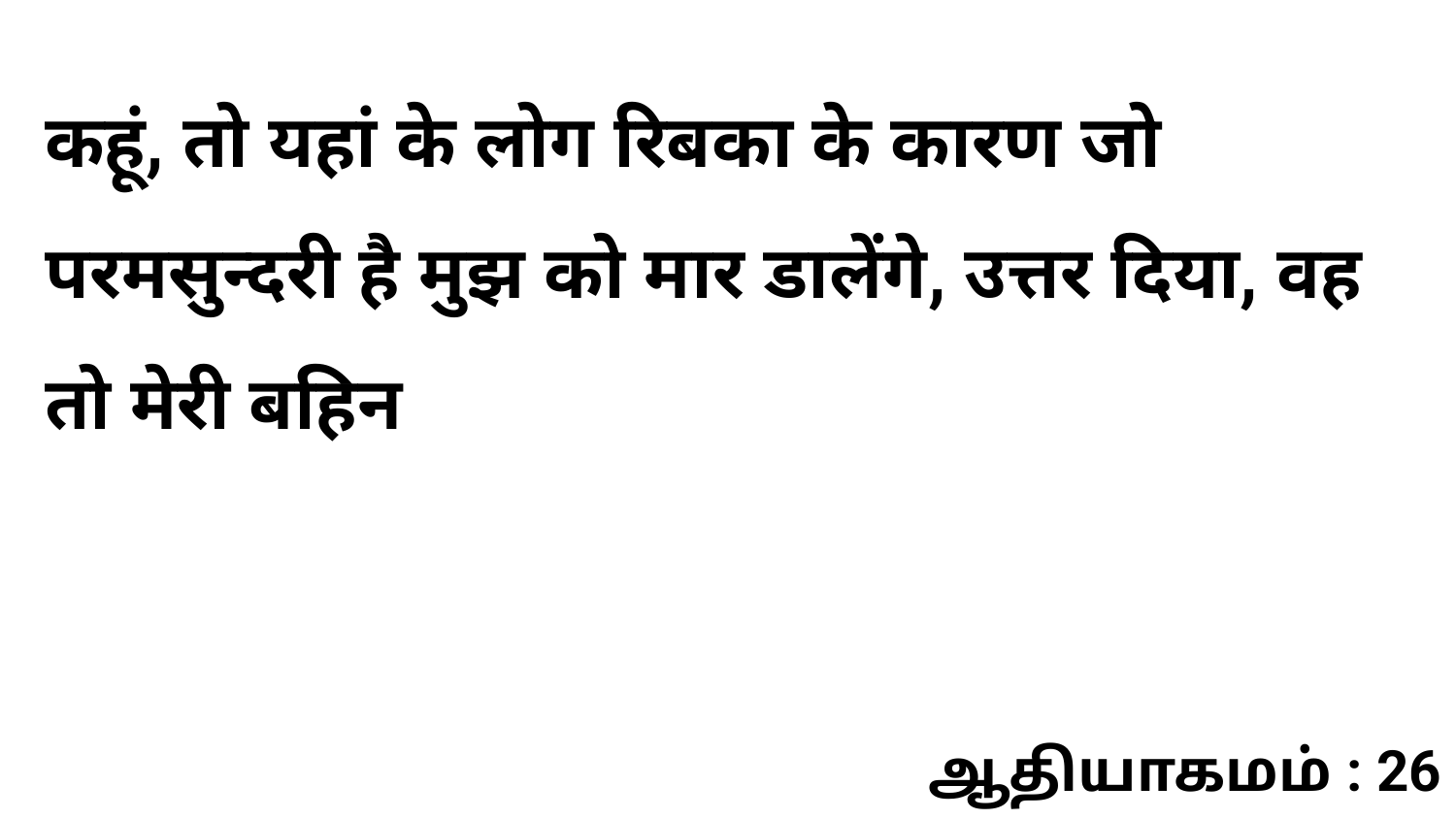

कहूं, तो यहां के लोग रिबका के कारण जो परमसुन्दरी है मुझ को मार डालेंगे, उत्तर दिया, वह तो मेरी बहिन
ஆதியாகமம் : 26